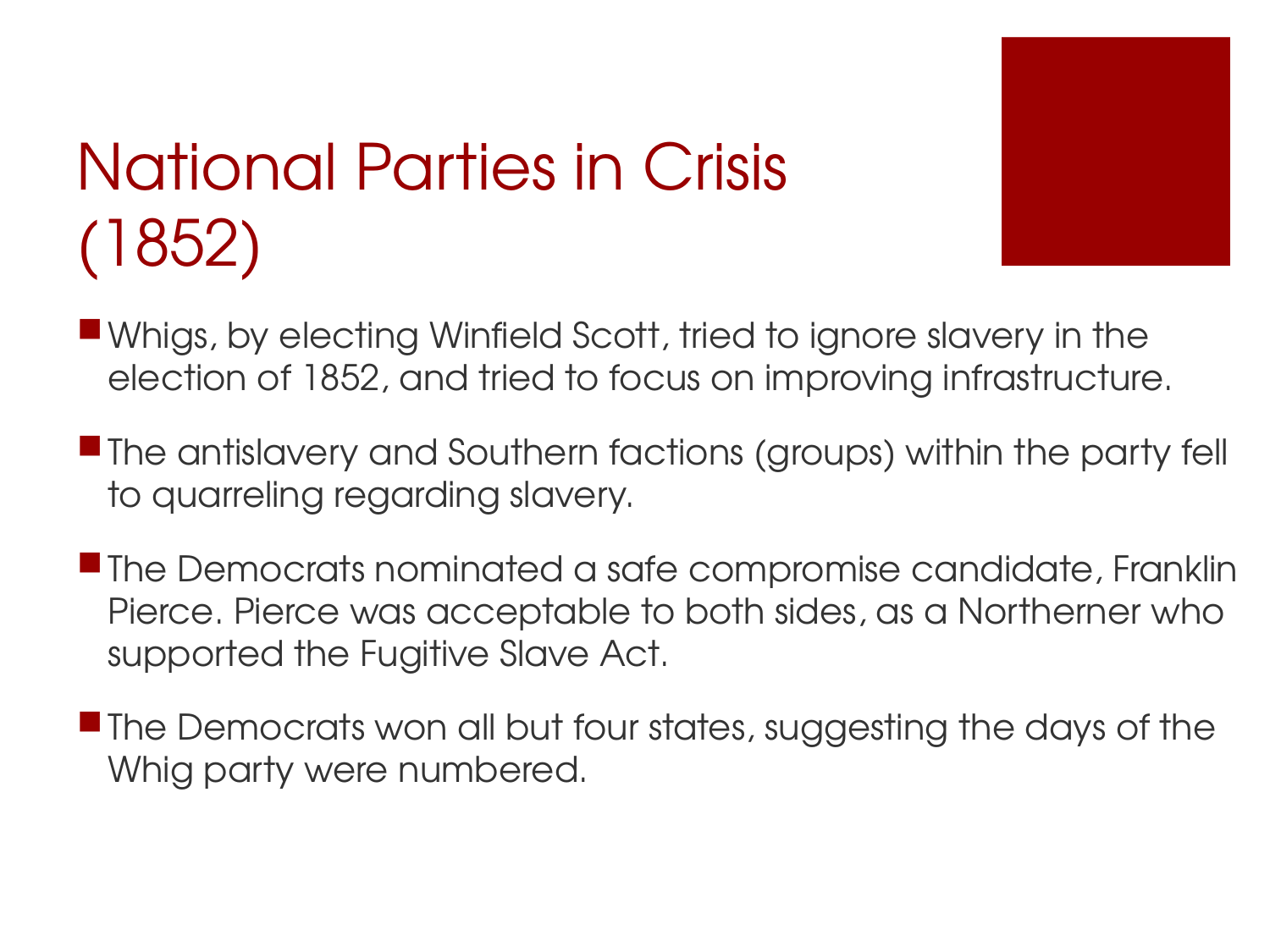

# National Parties in Crisis (1852)
Whigs, by electing Winfield Scott, tried to ignore slavery in the election of 1852, and tried to focus on improving infrastructure.
The antislavery and Southern factions (groups) within the party fell to quarreling regarding slavery.
The Democrats nominated a safe compromise candidate, Franklin Pierce. Pierce was acceptable to both sides, as a Northerner who supported the Fugitive Slave Act.
The Democrats won all but four states, suggesting the days of the Whig party were numbered.